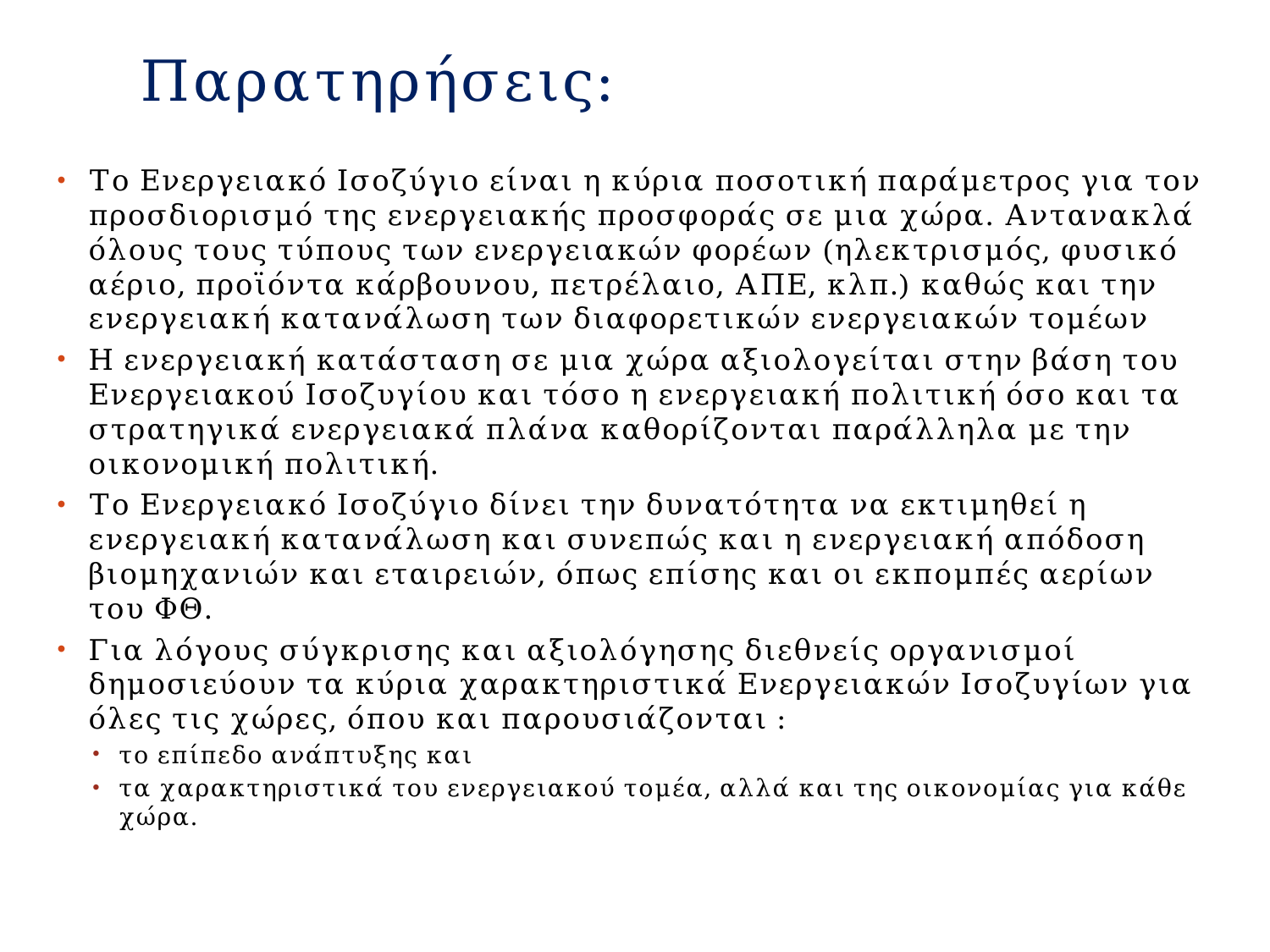

# Παρατηρήσεις:
Το Ενεργειακό Ισοζύγιο είναι η κύρια ποσοτική παράμετρος για τον προσδιορισμό της ενεργειακής προσφοράς σε μια χώρα. Αντανακλά όλους τους τύπους των ενεργειακών φορέων (ηλεκτρισμός, φυσικό αέριο, προϊόντα κάρβουνου, πετρέλαιο, ΑΠΕ, κλπ.) καθώς και την ενεργειακή κατανάλωση των διαφορετικών ενεργειακών τομέων
Η ενεργειακή κατάσταση σε μια χώρα αξιολογείται στην βάση του Ενεργειακού Ισοζυγίου και τόσο η ενεργειακή πολιτική όσο και τα στρατηγικά ενεργειακά πλάνα καθορίζονται παράλληλα με την οικονομική πολιτική.
Το Ενεργειακό Ισοζύγιο δίνει την δυνατότητα να εκτιμηθεί η ενεργειακή κατανάλωση και συνεπώς και η ενεργειακή απόδοση βιομηχανιών και εταιρειών, όπως επίσης και οι εκπομπές αερίων του ΦΘ.
Για λόγους σύγκρισης και αξιολόγησης διεθνείς οργανισμοί δημοσιεύουν τα κύρια χαρακτηριστικά Ενεργειακών Ισοζυγίων για όλες τις χώρες, όπου και παρουσιάζονται :
το επίπεδο ανάπτυξης και
τα χαρακτηριστικά του ενεργειακού τομέα, αλλά και της οικονομίας για κάθε χώρα.